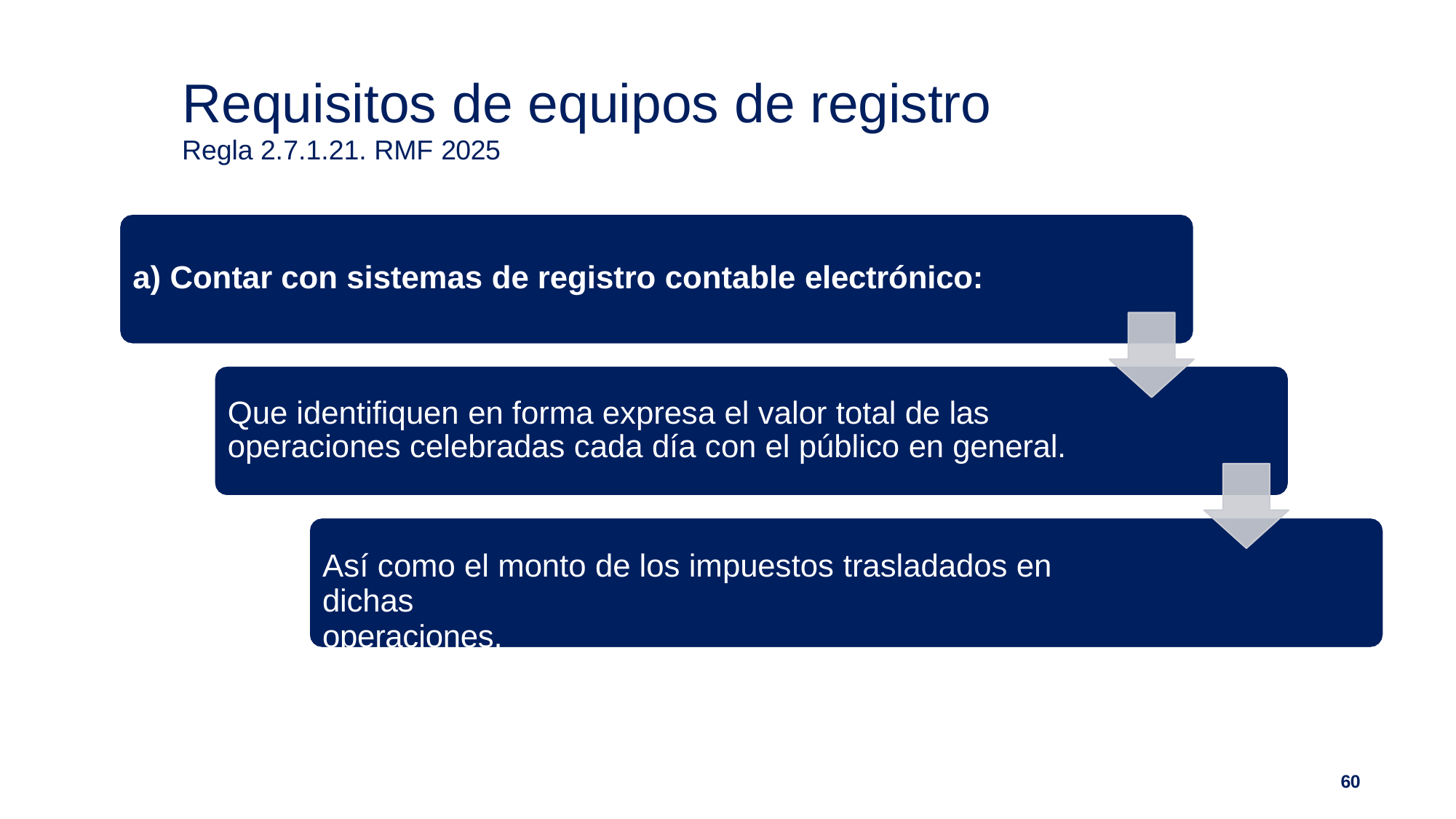

# Requisitos de equipos de registro
Regla 2.7.1.21. RMF 2025

a) Contar con sistemas de registro contable electrónico:

Que identifiquen en forma expresa el valor total de las operaciones celebradas cada día con el público en general.

Así como el monto de los impuestos trasladados en dichas
operaciones.
60